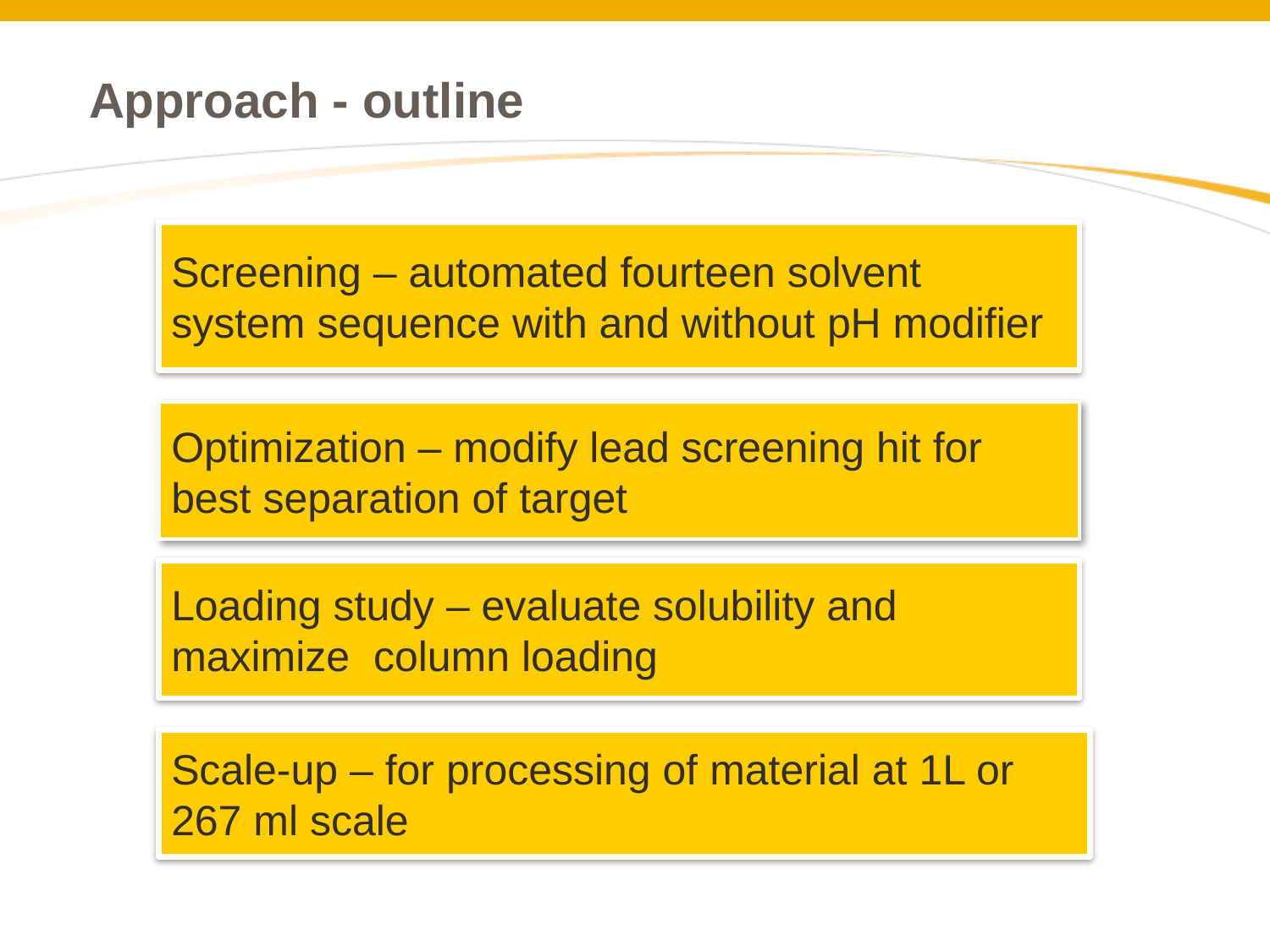

# Approach - outline
Screening – automated fourteen solvent system sequence with and without pH modifier
Optimization – modify lead screening hit for best separation of target
Loading study – evaluate solubility and maximize  column loading
Scale-up – for processing of material at 1L or 267 ml scale